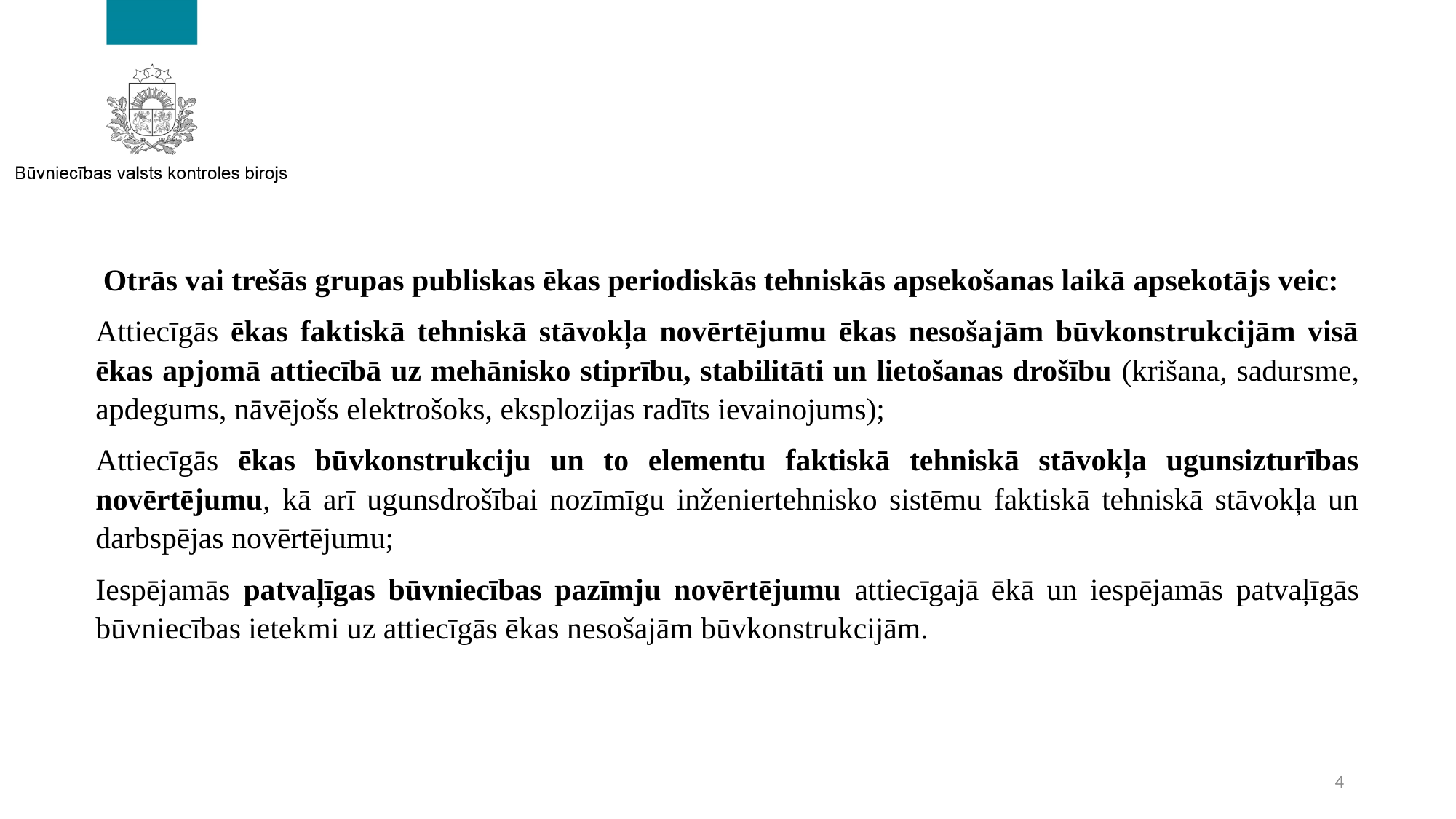

Otrās vai trešās grupas publiskas ēkas periodiskās tehniskās apsekošanas laikā apsekotājs veic:
Attiecīgās ēkas faktiskā tehniskā stāvokļa novērtējumu ēkas nesošajām būvkonstrukcijām visā ēkas apjomā attiecībā uz mehānisko stiprību, stabilitāti un lietošanas drošību (krišana, sadursme, apdegums, nāvējošs elektrošoks, eksplozijas radīts ievainojums);
Attiecīgās ēkas būvkonstrukciju un to elementu faktiskā tehniskā stāvokļa ugunsizturības novērtējumu, kā arī ugunsdrošībai nozīmīgu inženiertehnisko sistēmu faktiskā tehniskā stāvokļa un darbspējas novērtējumu;
Iespējamās patvaļīgas būvniecības pazīmju novērtējumu attiecīgajā ēkā un iespējamās patvaļīgās būvniecības ietekmi uz attiecīgās ēkas nesošajām būvkonstrukcijām.